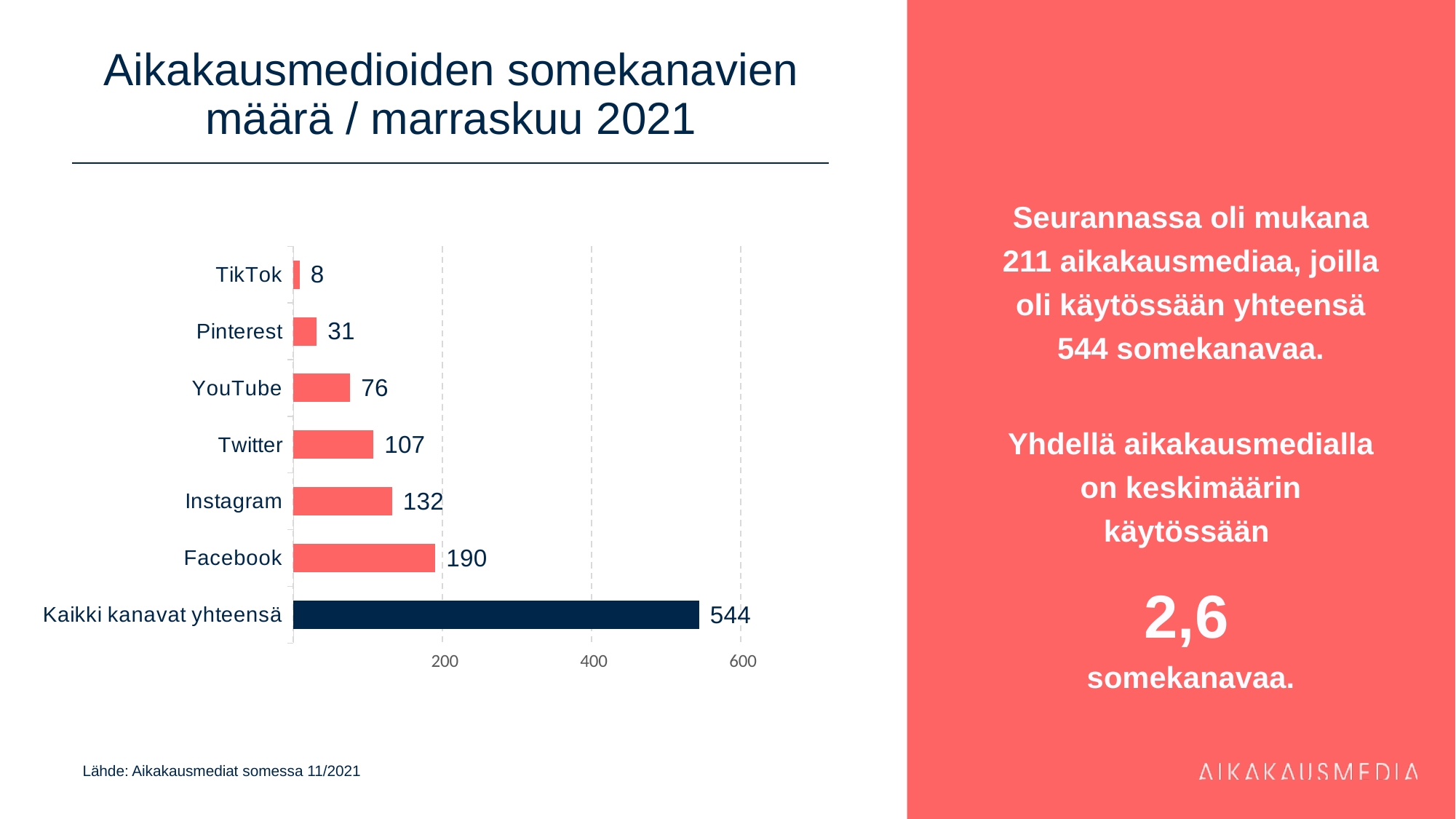

# Aikakausmedioiden somekanavien määrä / marraskuu 2021
Seurannassa oli mukana 211 aikakausmediaa, joilla oli käytössään yhteensä 544 somekanavaa.
Yhdellä aikakausmedialla on keskimäärin käytössään
2,6
somekanavaa.

### Chart

| Category | 190 |
|---|---|
| Kaikki kanavat yhteensä | 544.0 |
| Facebook | 190.0 |
| Instagram | 132.0 |
| Twitter | 107.0 |
| YouTube | 76.0 |
| Pinterest | 31.0 |
| TikTok | 8.0 |